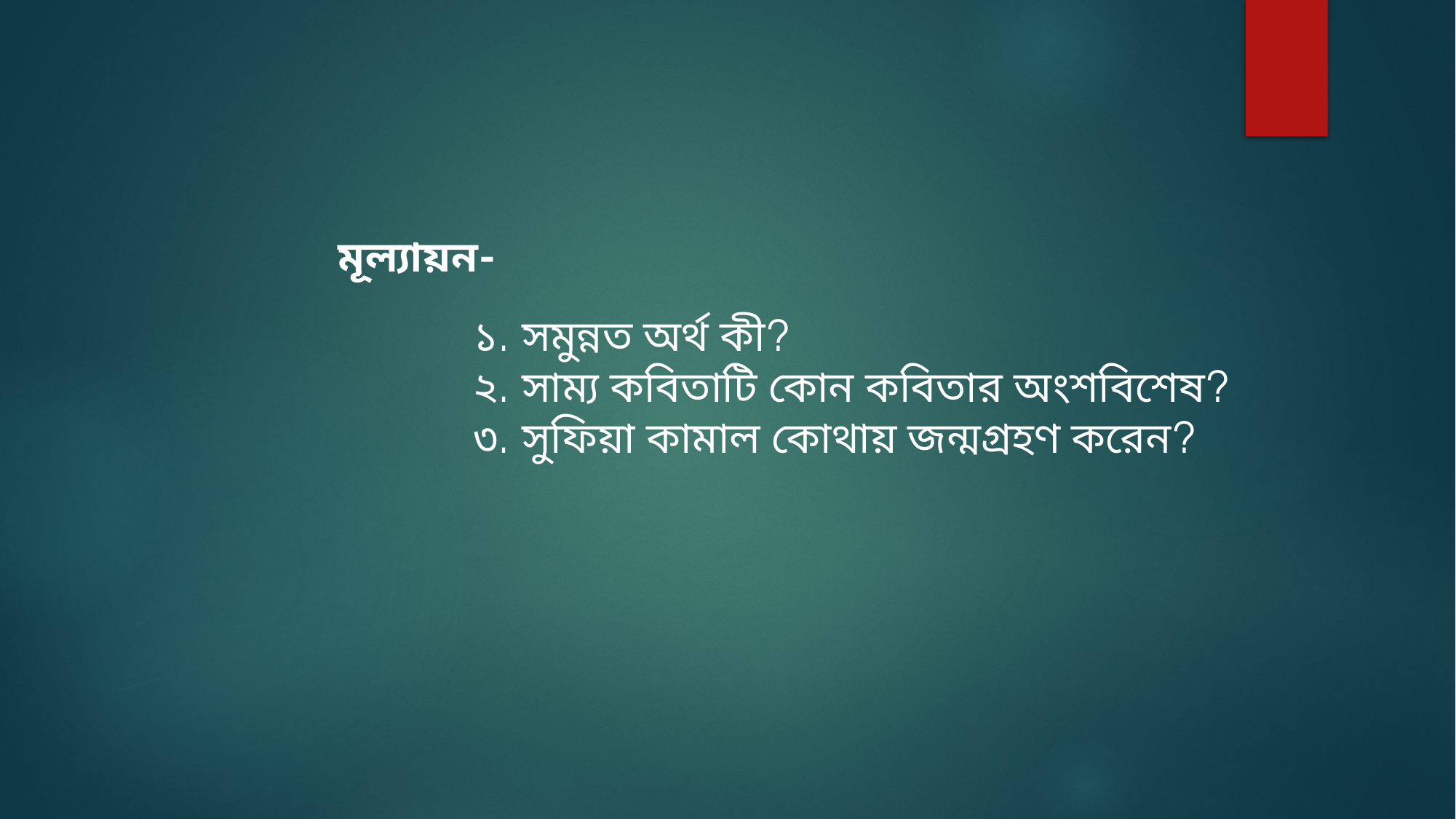

মূল্যায়ন-

১. সমুন্নত অর্থ কী?
২. সাম্য কবিতাটি কোন কবিতার অংশবিশেষ?
৩. সুফিয়া কামাল কোথায় জন্মগ্রহণ করেন?